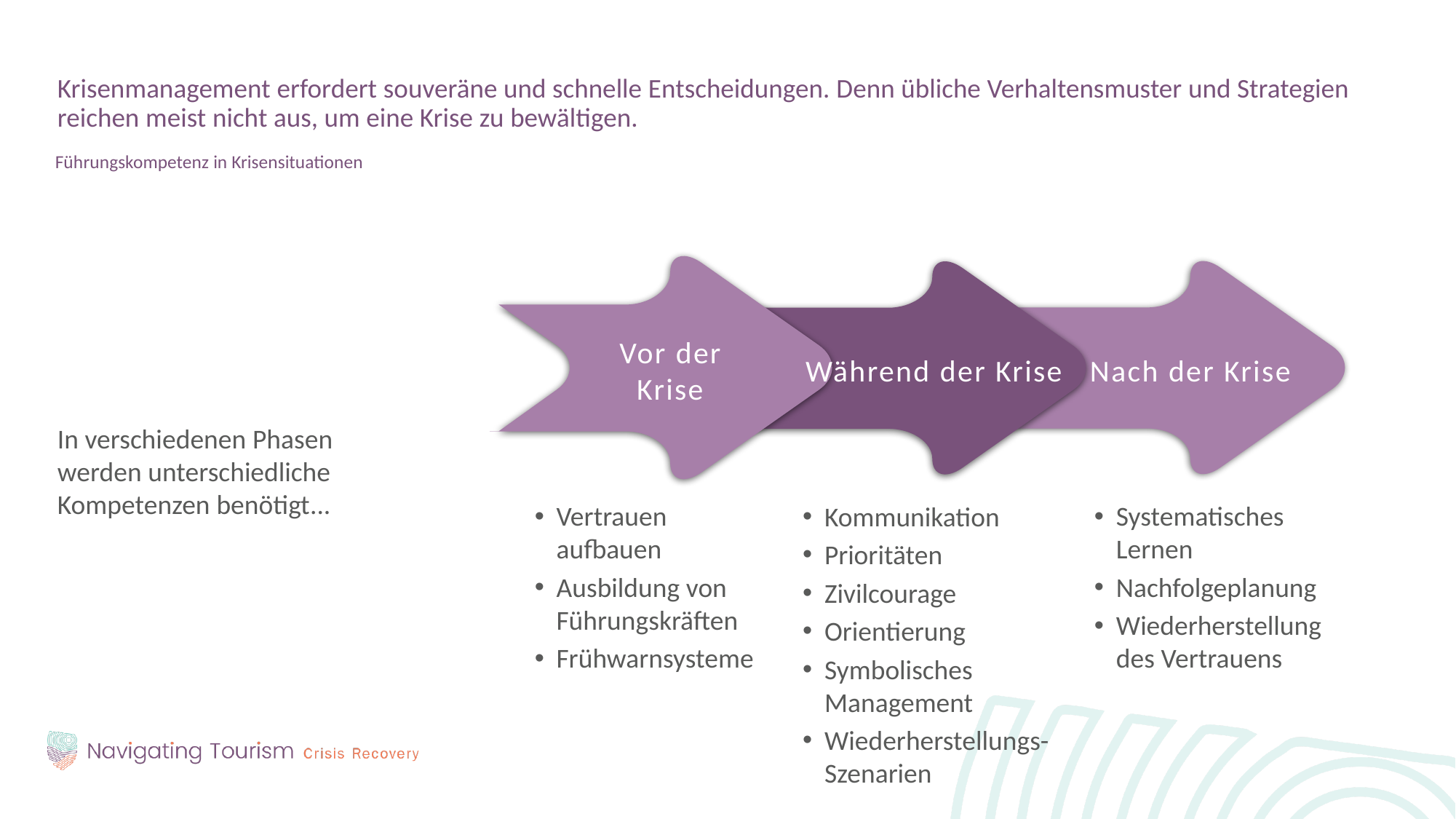

Krisenmanagement erfordert souveräne und schnelle Entscheidungen. Denn übliche Verhaltensmuster und Strategien reichen meist nicht aus, um eine Krise zu bewältigen.

Führungskompetenz in Krisensituationen

In verschiedenen Phasen werden unterschiedliche Kompetenzen benötigt...

Vor der
Krise
Während der Krise
Nach der Krise
Vertrauen aufbauen
Ausbildung von Führungskräften
Frühwarnsysteme
Kommunikation
Prioritäten
Zivilcourage
Orientierung
Symbolisches Management
Wiederherstellungs-Szenarien
Systematisches Lernen
Nachfolgeplanung
Wiederherstellung des Vertrauens